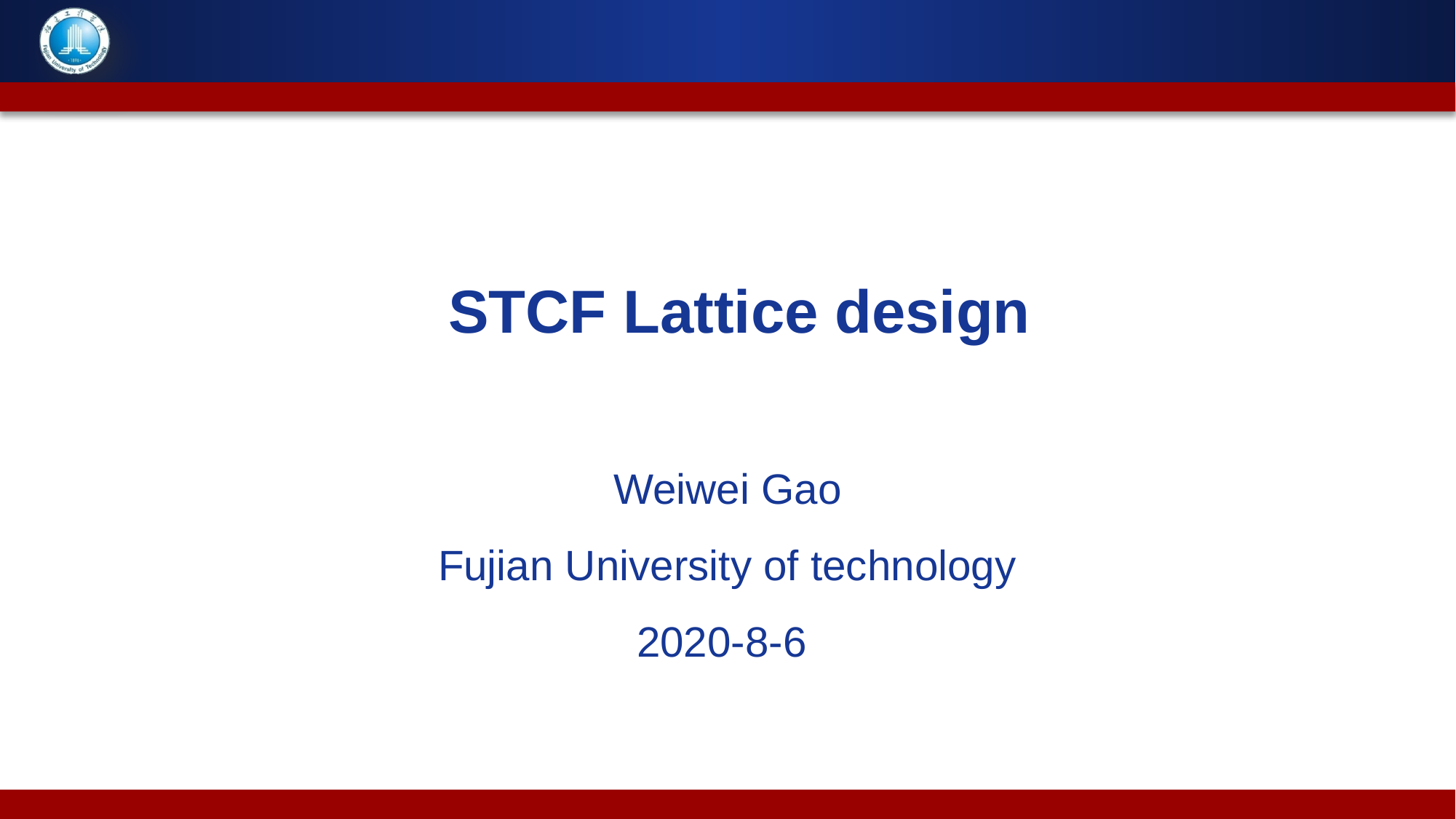

STCF Lattice design

Weiwei Gao
Fujian University of technology
2020-8-6